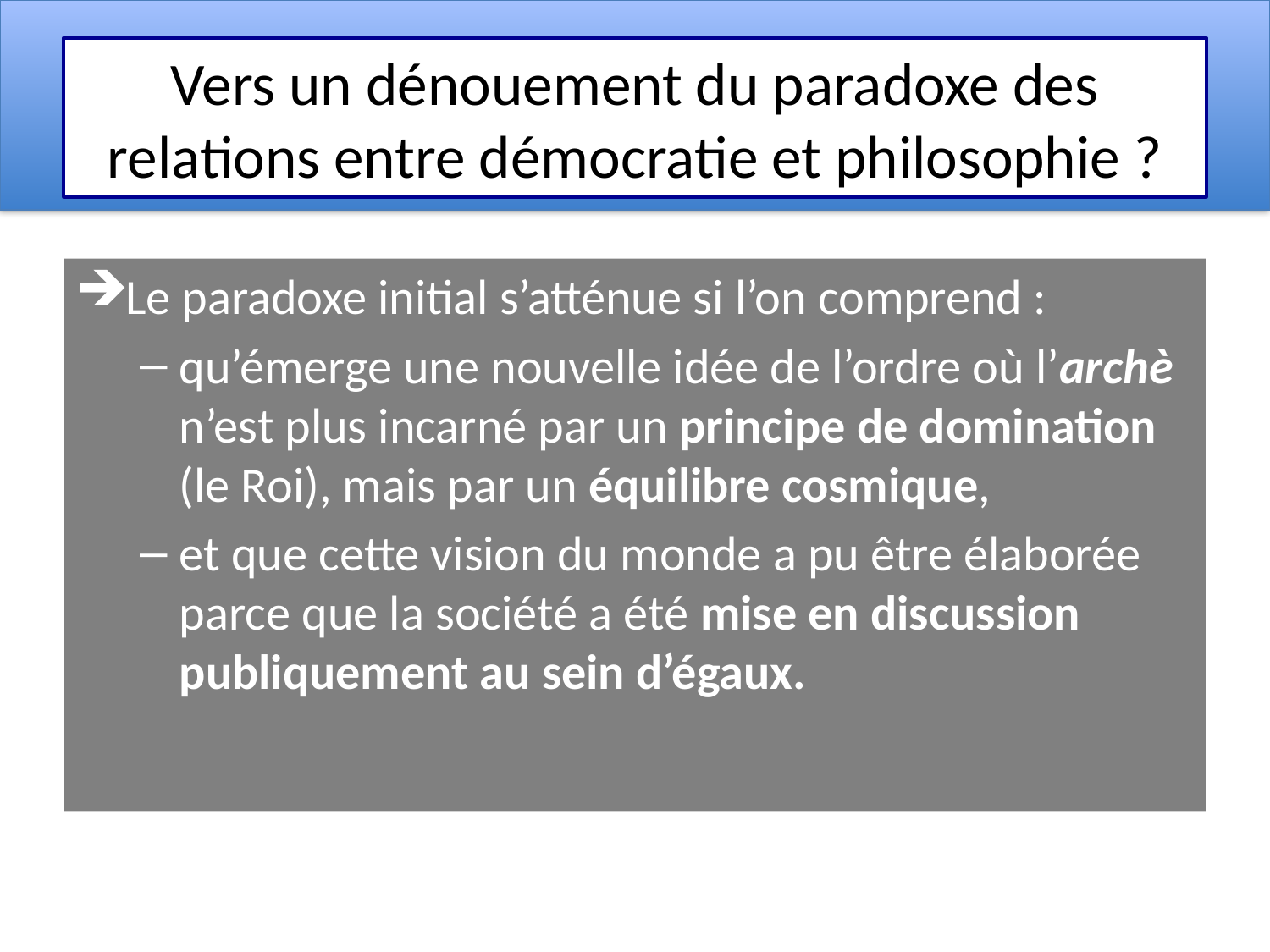

# Vers un dénouement du paradoxe des relations entre démocratie et philosophie ?
Le paradoxe initial s’atténue si l’on comprend :
qu’émerge une nouvelle idée de l’ordre où l’archè n’est plus incarné par un principe de domination (le Roi), mais par un équilibre cosmique,
et que cette vision du monde a pu être élaborée parce que la société a été mise en discussion publiquement au sein d’égaux.